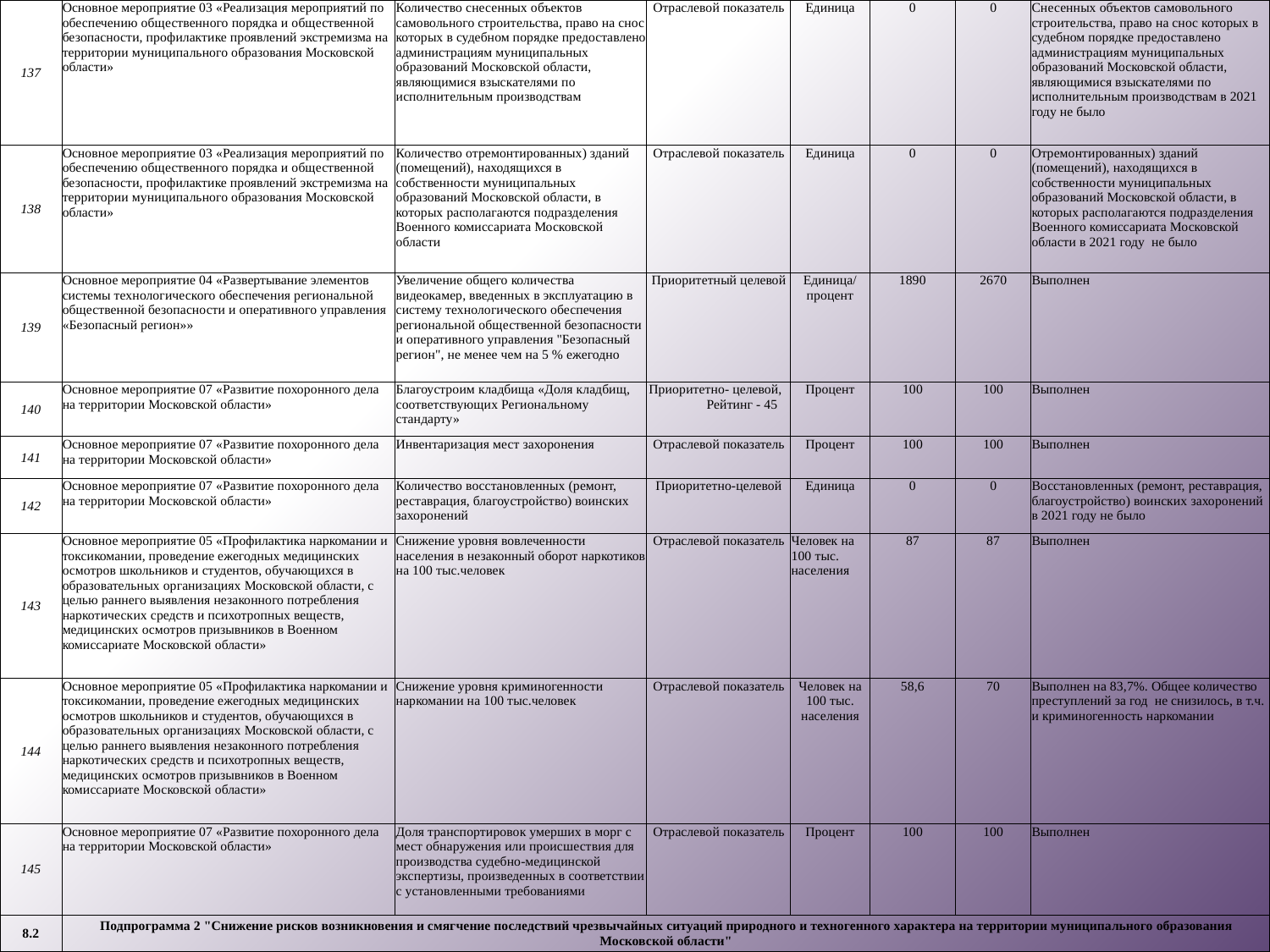

| 137 | Основное мероприятие 03 «Реализация мероприятий по обеспечению общественного порядка и общественной безопасности, профилактике проявлений экстремизма на территории муниципального образования Московской области» | Количество снесенных объектов самовольного строительства, право на снос которых в судебном порядке предоставлено администрациям муниципальных образований Московской области, являющимися взыскателями по исполнительным производствам | Отраслевой показатель | Единица | 0 | 0 | Снесенных объектов самовольного строительства, право на снос которых в судебном порядке предоставлено администрациям муниципальных образований Московской области, являющимися взыскателями по исполнительным производствам в 2021 году не было |
| --- | --- | --- | --- | --- | --- | --- | --- |
| 138 | Основное мероприятие 03 «Реализация мероприятий по обеспечению общественного порядка и общественной безопасности, профилактике проявлений экстремизма на территории муниципального образования Московской области» | Количество отремонтированных) зданий (помещений), находящихся в собственности муниципальных образований Московской области, в которых располагаются подразделения Военного комиссариата Московской области | Отраслевой показатель | Единица | 0 | 0 | Отремонтированных) зданий (помещений), находящихся в собственности муниципальных образований Московской области, в которых располагаются подразделения Военного комиссариата Московской области в 2021 году не было |
| 139 | Основное мероприятие 04 «Развертывание элементов системы технологического обеспечения региональной общественной безопасности и оперативного управления «Безопасный регион»» | Увеличение общего количества видеокамер, введенных в эксплуатацию в систему технологического обеспечения региональной общественной безопасности и оперативного управления "Безопасный регион", не менее чем на 5 % ежегодно | Приоритетный целевой | Единица/процент | 1890 | 2670 | Выполнен |
| 140 | Основное мероприятие 07 «Развитие похоронного дела на территории Московской области» | Благоустроим кладбища «Доля кладбищ, соответствующих Региональному стандарту» | Приоритетно- целевой, Рейтинг - 45 | Процент | 100 | 100 | Выполнен |
| 141 | Основное мероприятие 07 «Развитие похоронного дела на территории Московской области» | Инвентаризация мест захоронения | Отраслевой показатель | Процент | 100 | 100 | Выполнен |
| 142 | Основное мероприятие 07 «Развитие похоронного дела на территории Московской области» | Количество восстановленных (ремонт, реставрация, благоустройство) воинских захоронений | Приоритетно-целевой | Единица | 0 | 0 | Восстановленных (ремонт, реставрация, благоустройство) воинских захоронений в 2021 году не было |
| 143 | Основное мероприятие 05 «Профилактика наркомании и токсикомании, проведение ежегодных медицинских осмотров школьников и студентов, обучающихся в образовательных организациях Московской области, с целью раннего выявления незаконного потребления наркотических средств и психотропных веществ, медицинских осмотров призывников в Военном комиссариате Московской области» | Снижение уровня вовлеченности населения в незаконный оборот наркотиков на 100 тыс.человек | Отраслевой показатель | Человек на 100 тыс. населения | 87 | 87 | Выполнен |
| 144 | Основное мероприятие 05 «Профилактика наркомании и токсикомании, проведение ежегодных медицинских осмотров школьников и студентов, обучающихся в образовательных организациях Московской области, с целью раннего выявления незаконного потребления наркотических средств и психотропных веществ, медицинских осмотров призывников в Военном комиссариате Московской области» | Снижение уровня криминогенности наркомании на 100 тыс.человек | Отраслевой показатель | Человек на 100 тыс. населения | 58,6 | 70 | Выполнен на 83,7%. Общее количество преступлений за год не снизилось, в т.ч. и криминогенность наркомании |
| 145 | Основное мероприятие 07 «Развитие похоронного дела на территории Московской области» | Доля транспортировок умерших в морг с мест обнаружения или происшествия для производства судебно-медицинской экспертизы, произведенных в соответствии с установленными требованиями | Отраслевой показатель | Процент | 100 | 100 | Выполнен |
| 8.2 | Подпрограмма 2 "Снижение рисков возникновения и смягчение последствий чрезвычайных ситуаций природного и техногенного характера на территории муниципального образования Московской области" |  |  |  |  |  |  |